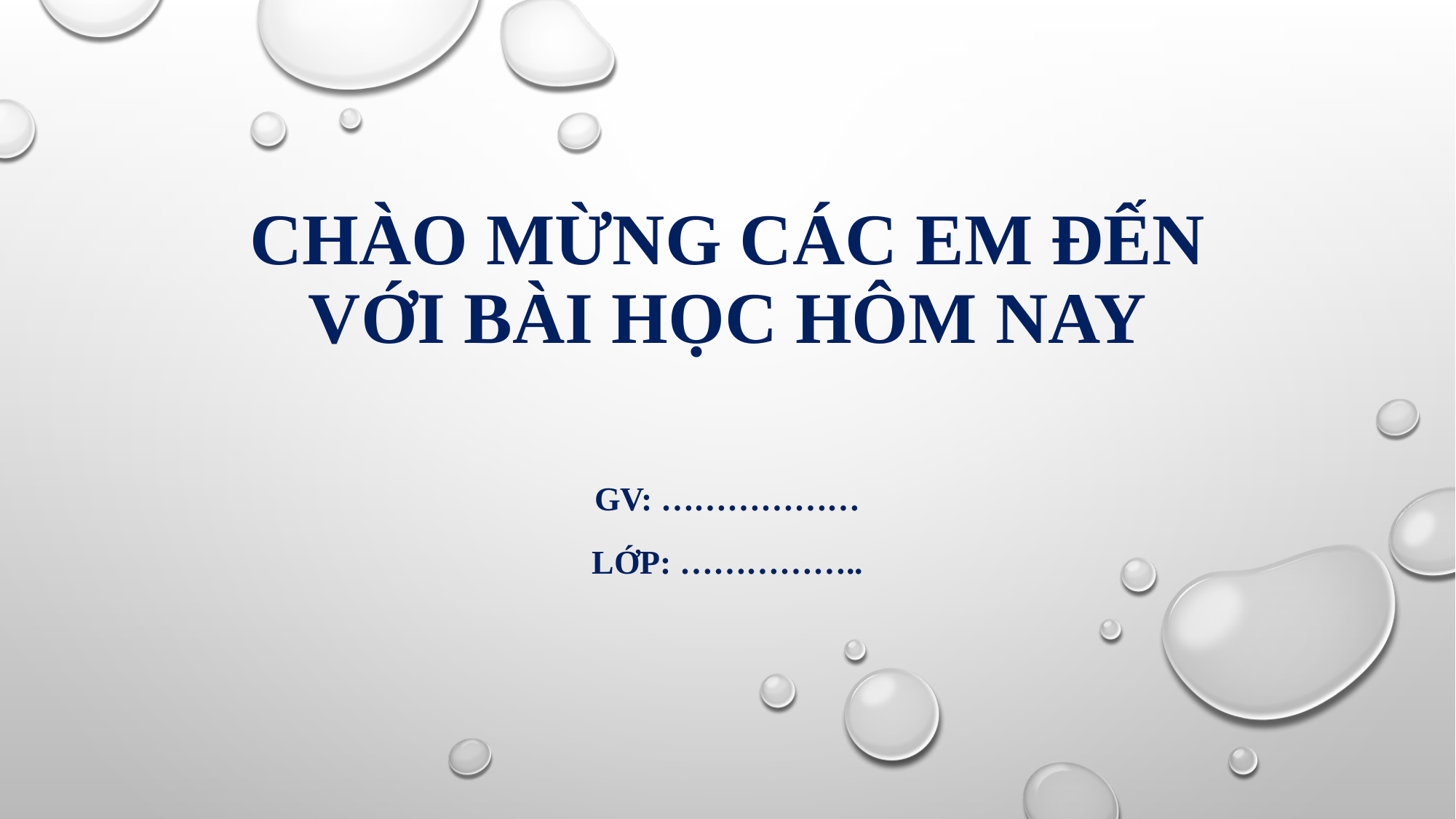

# CHÀO MỪNG CÁC EM ĐẾN VỚI BÀI HỌC HÔM NAY
GV: ………………
Lớp: ……………..